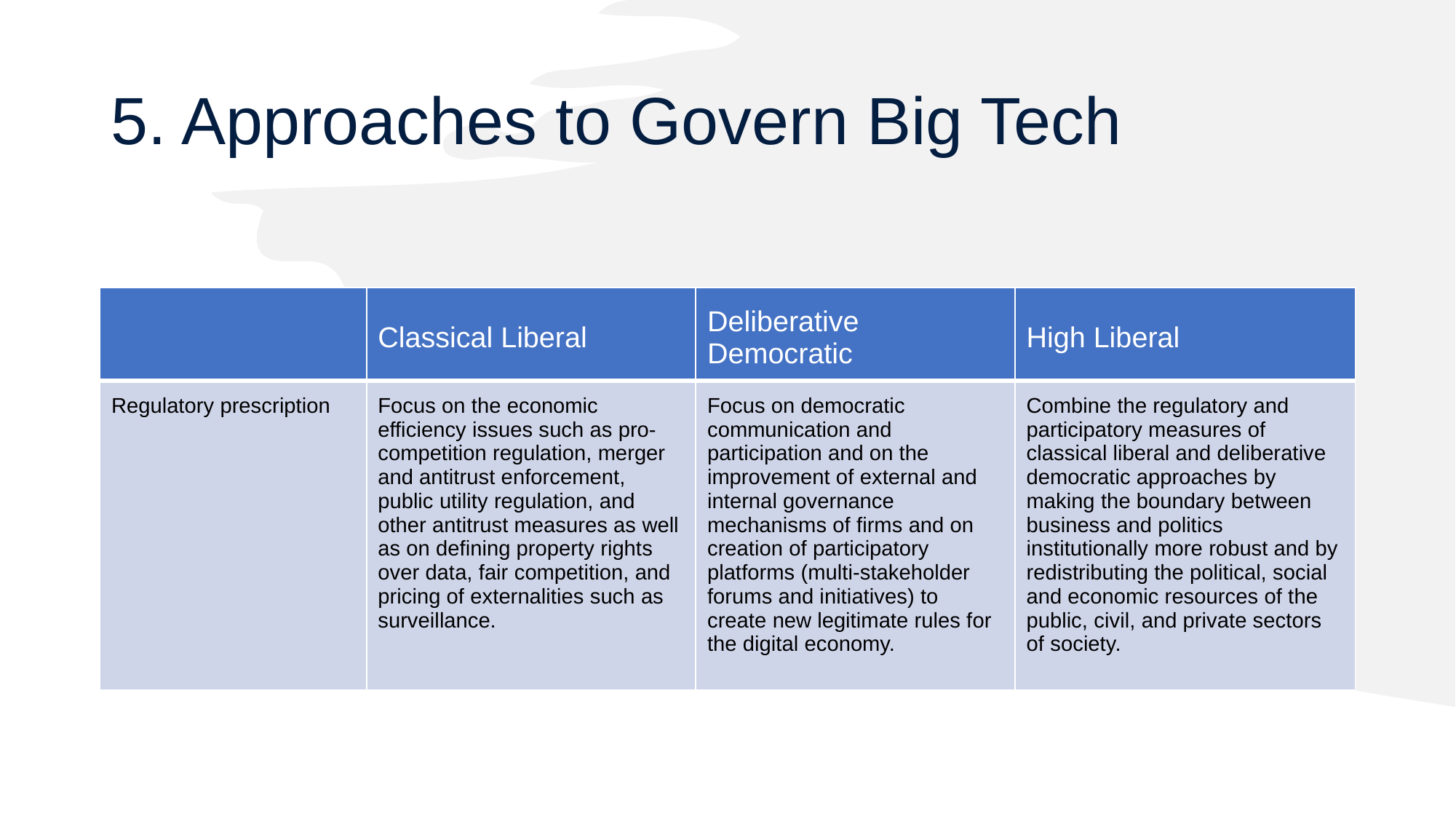

# 5. Approaches to Govern Big Tech
|  | Classical Liberal | Deliberative Democratic | High Liberal |
| --- | --- | --- | --- |
| Regulatory prescription | Focus on the economic efficiency issues such as pro-competition regulation, merger and antitrust enforcement, public utility regulation, and other antitrust measures as well as on defining property rights over data, fair competition, and pricing of externalities such as surveillance. | Focus on democratic communication and participation and on the improvement of external and internal governance mechanisms of firms and on creation of participatory platforms (multi-stakeholder forums and initiatives) to create new legitimate rules for the digital economy. | Combine the regulatory and participatory measures of classical liberal and deliberative democratic approaches by making the boundary between business and politics institutionally more robust and by redistributing the political, social and economic resources of the public, civil, and private sectors of society. |